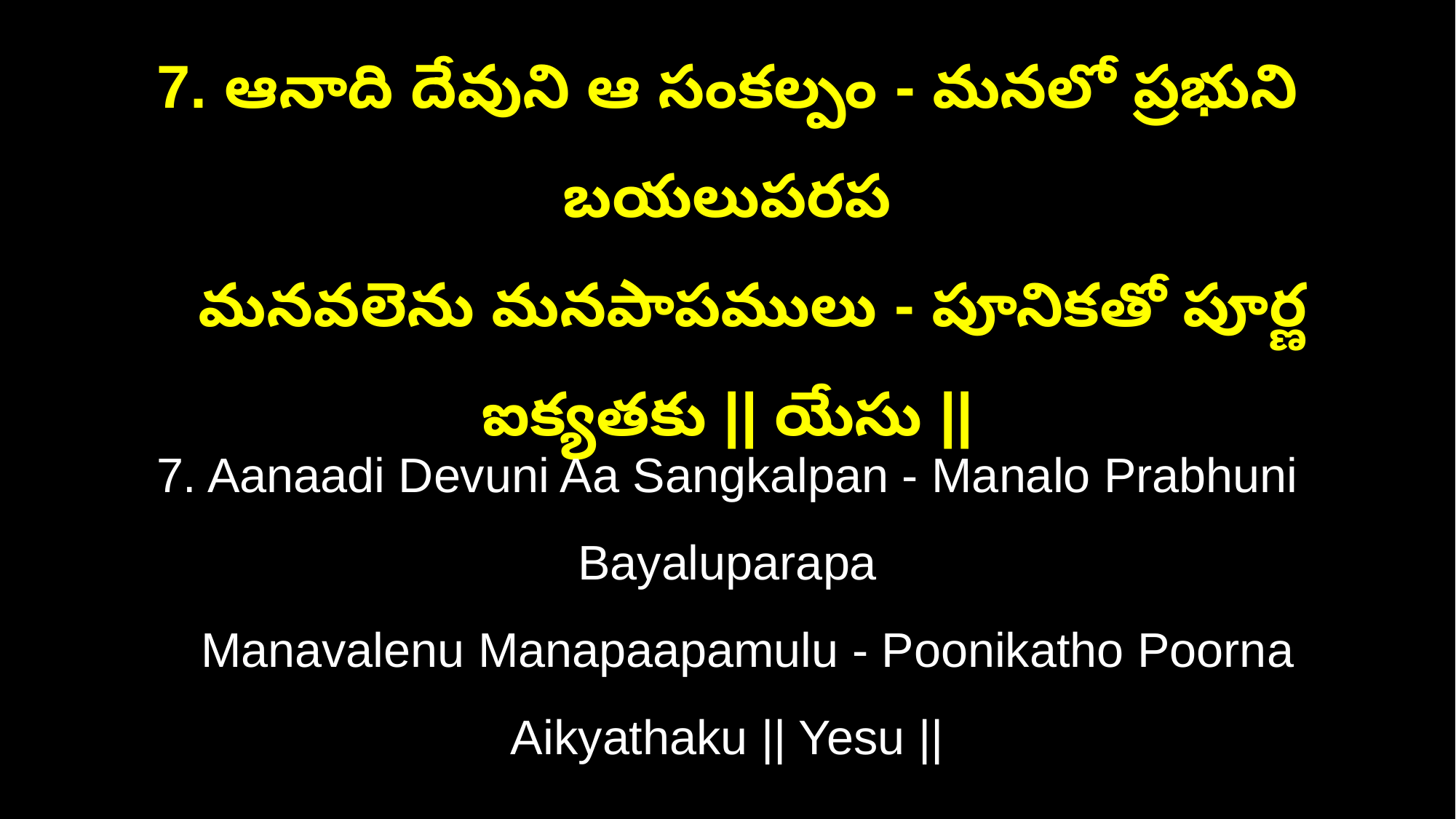

7. ఆనాది దేవుని ఆ సంకల్పం - మనలో ప్రభుని బయలుపరప
   మనవలెను మనపాపములు - పూనికతో పూర్ణ ఐక్యతకు || యేసు ||
7. Aanaadi Devuni Aa Sangkalpan - Manalo Prabhuni Bayaluparapa
   Manavalenu Manapaapamulu - Poonikatho Poorna Aikyathaku || Yesu ||